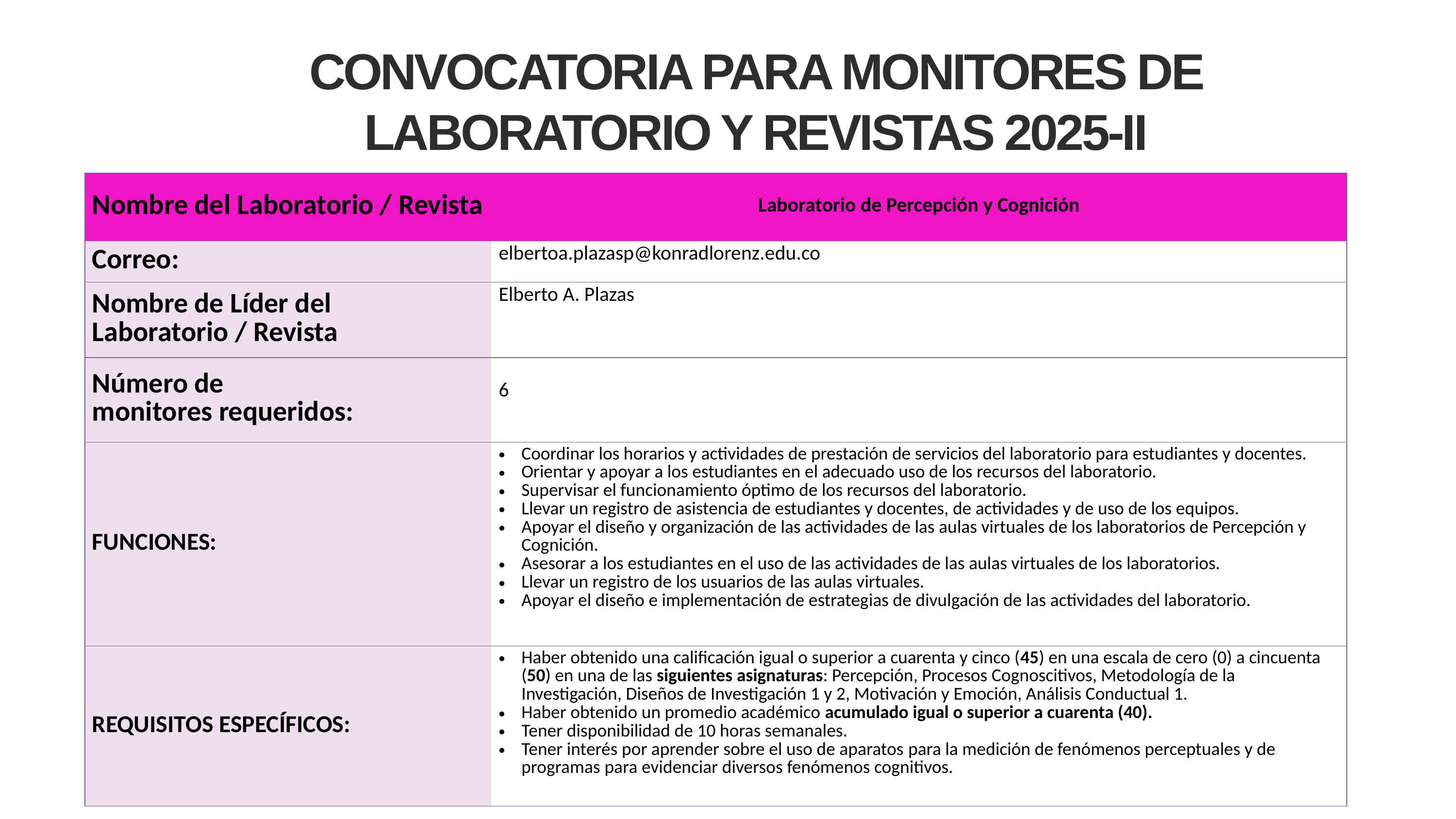

CONVOCATORIA PARA MONITORES DE LABORATORIO Y REVISTAS 2025-II

| Nombre del Laboratorio / Revista | Laboratorio de Percepción y Cognición |
| --- | --- |
| Correo: | elbertoa.plazasp@konradlorenz.edu.co |
| Nombre de Líder del Laboratorio / Revista | Elberto A. Plazas |
| Número de monitores requeridos: | 6 |
| FUNCIONES: | Coordinar los horarios y actividades de prestación de servicios del laboratorio para estudiantes y docentes. Orientar y apoyar a los estudiantes en el adecuado uso de los recursos del laboratorio. Supervisar el funcionamiento óptimo de los recursos del laboratorio. Llevar un registro de asistencia de estudiantes y docentes, de actividades y de uso de los equipos. Apoyar el diseño y organización de las actividades de las aulas virtuales de los laboratorios de Percepción y Cognición. Asesorar a los estudiantes en el uso de las actividades de las aulas virtuales de los laboratorios. Llevar un registro de los usuarios de las aulas virtuales. Apoyar el diseño e implementación de estrategias de divulgación de las actividades del laboratorio. |
| REQUISITOS ESPECÍFICOS: | Haber obtenido una calificación igual o superior a cuarenta y cinco (45) en una escala de cero (0) a cincuenta (50) en una de las siguientes asignaturas: Percepción, Procesos Cognoscitivos, Metodología de la Investigación, Diseños de Investigación 1 y 2, Motivación y Emoción, Análisis Conductual 1. Haber obtenido un promedio académico acumulado igual o superior a cuarenta (40). Tener disponibilidad de 10 horas semanales.  Tener interés por aprender sobre el uso de aparatos para la medición de fenómenos perceptuales y de programas para evidenciar diversos fenómenos cognitivos. |